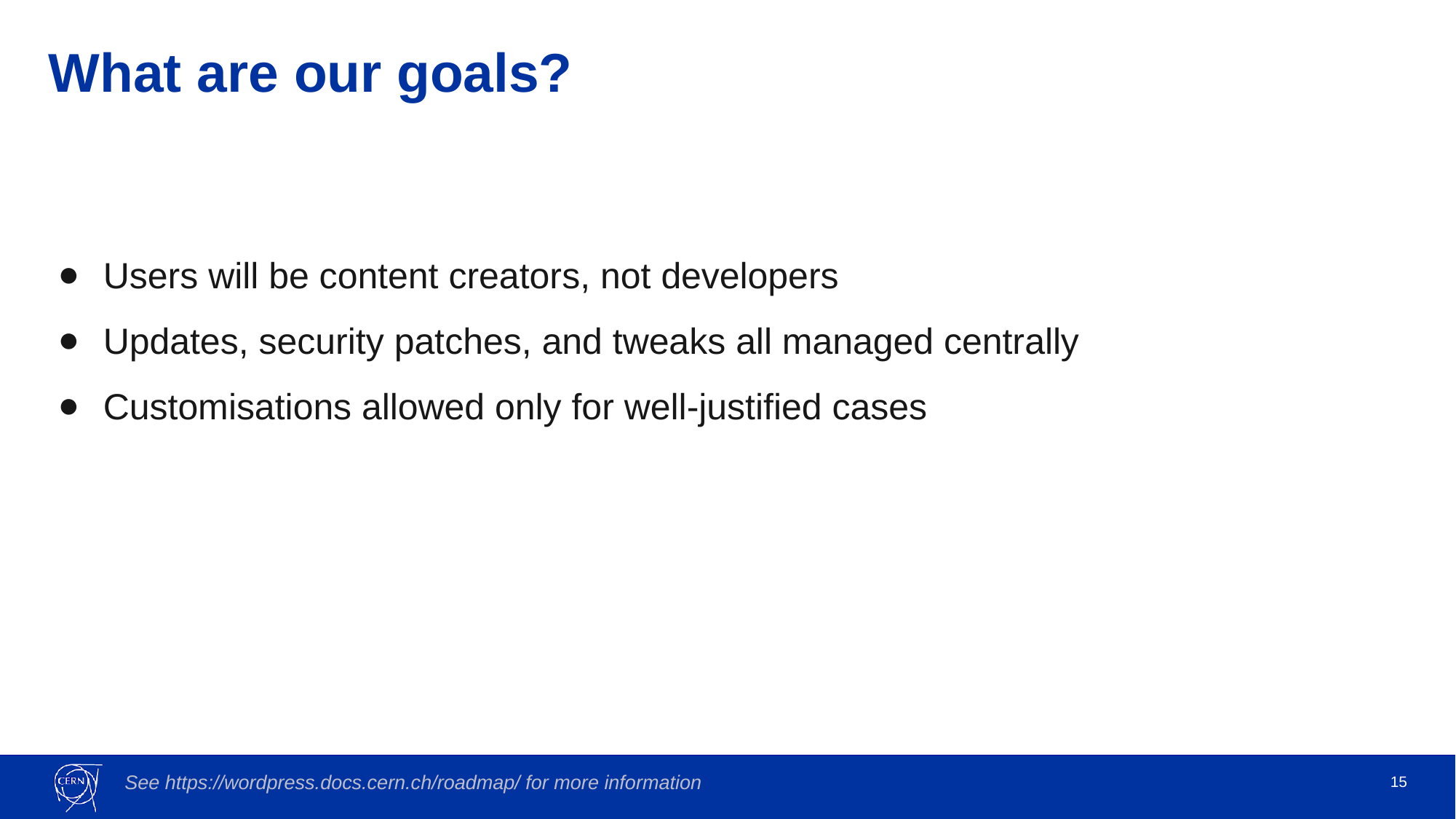

# What are our goals?

Users will be content creators, not developers
Updates, security patches, and tweaks all managed centrally
Customisations allowed only for well-justified cases

See https://wordpress.docs.cern.ch/roadmap/ for more information
15